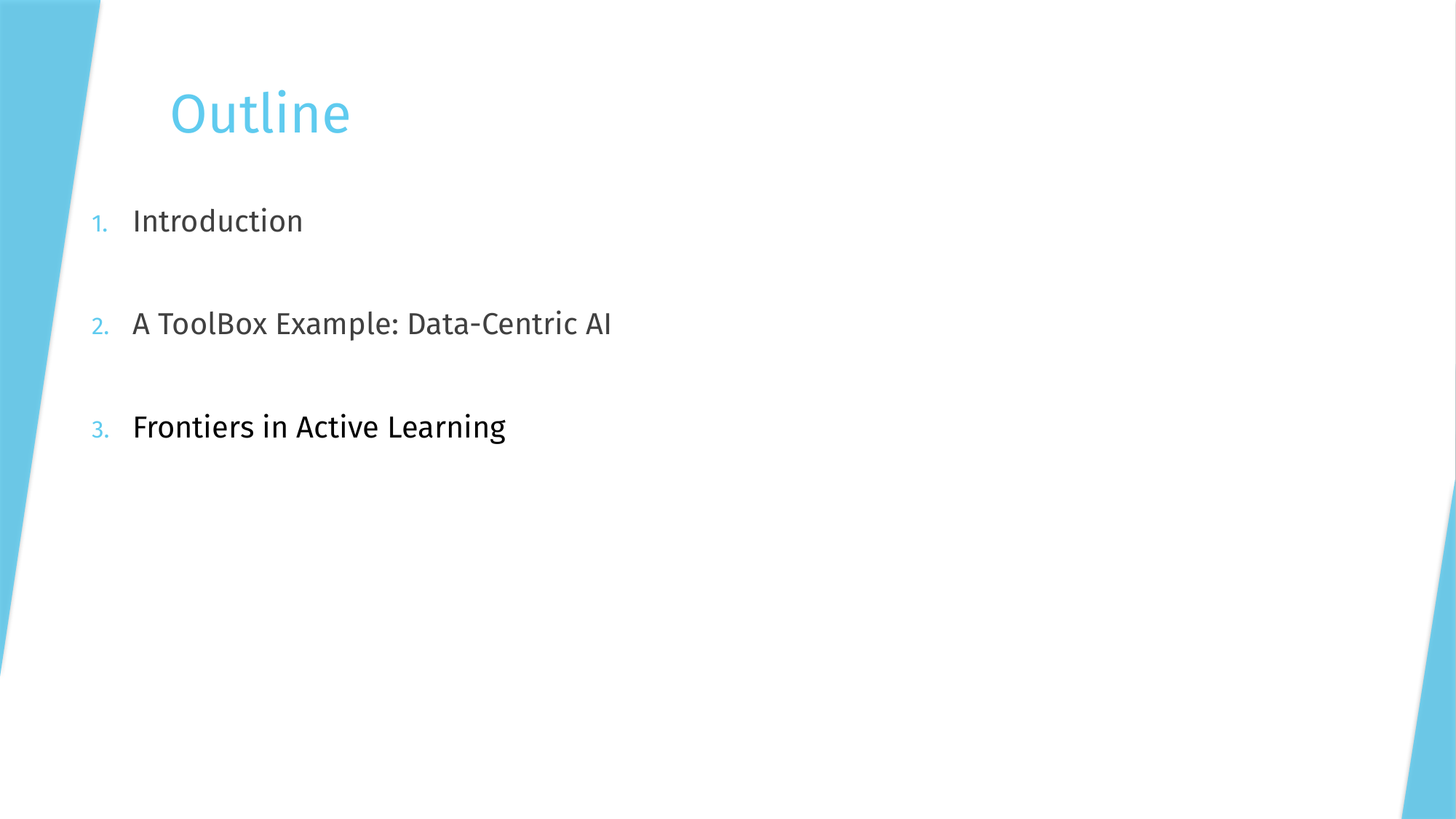

# Outline
Introduction

A ToolBox Example: Data-Centric AI

Frontiers in Active Learning